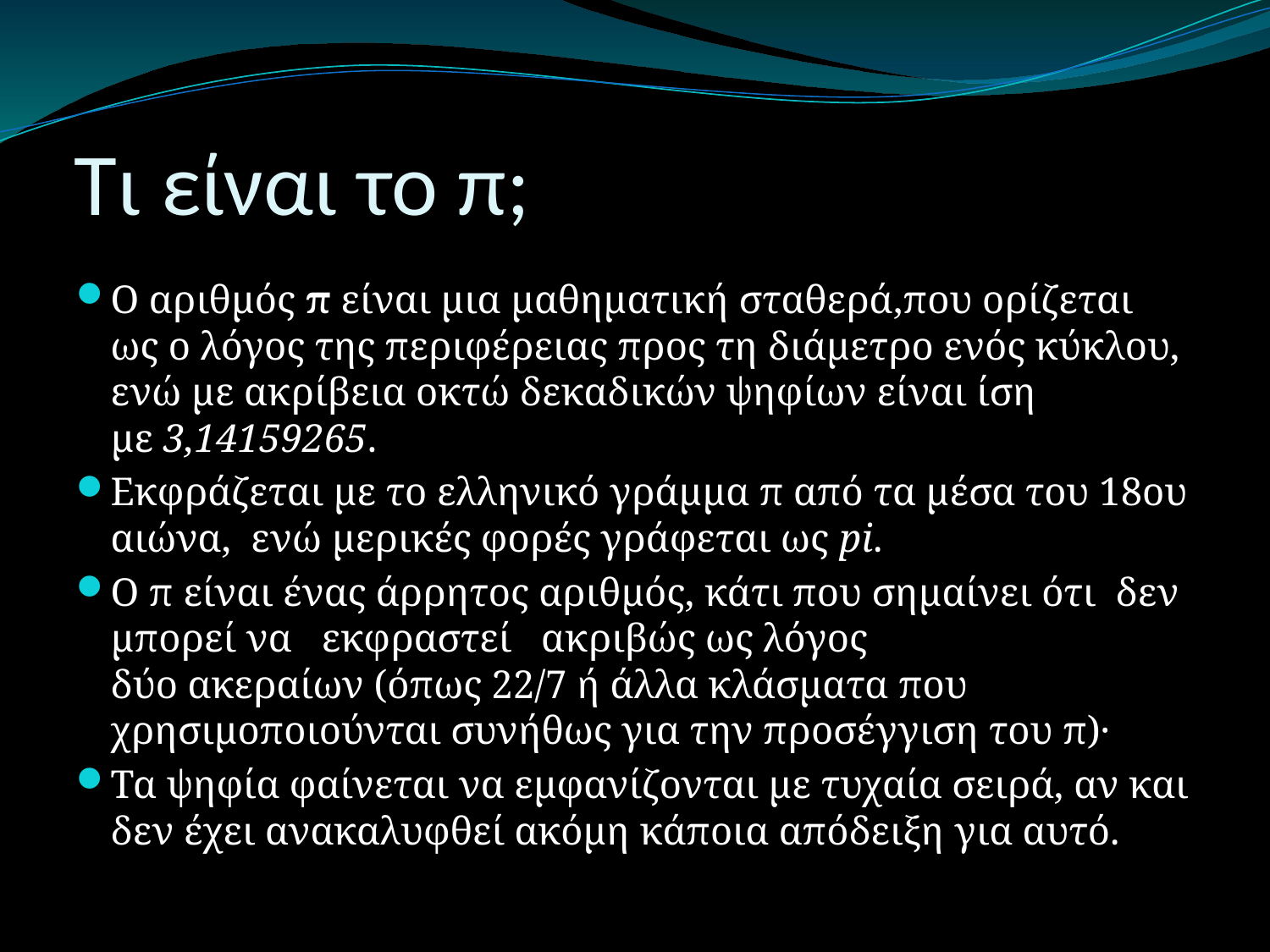

# Τι είναι το π;
Ο αριθμός π είναι μια μαθηματική σταθερά,που ορίζεται  ως ο λόγος της περιφέρειας προς τη διάμετρο ενός κύκλου, ενώ με ακρίβεια οκτώ δεκαδικών ψηφίων είναι ίση με 3,14159265.
Εκφράζεται με το ελληνικό γράμμα π από τα μέσα του 18ου αιώνα,  ενώ μερικές φορές γράφεται ως pi.
Ο π είναι ένας άρρητος αριθμός, κάτι που σημαίνει ότι  δεν μπορεί να   εκφραστεί   ακριβώς ως λόγος δύο ακεραίων (όπως 22/7 ή άλλα κλάσματα που χρησιμοποιούνται συνήθως για την προσέγγιση του π)·
Τα ψηφία φαίνεται να εμφανίζονται με τυχαία σειρά, αν και δεν έχει ανακαλυφθεί ακόμη κάποια απόδειξη για αυτό.